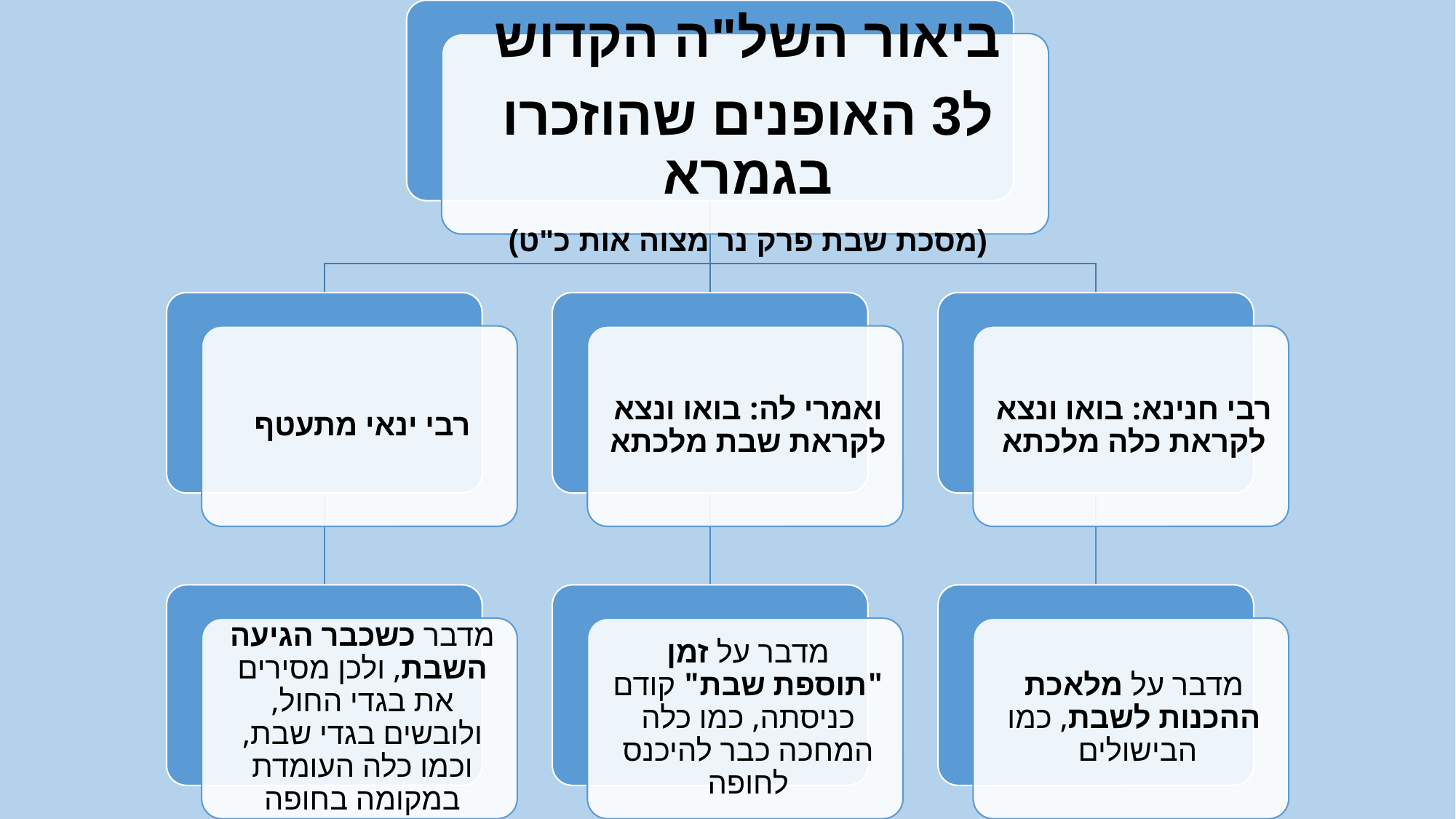

ביאור השל"ה הקדוש
ל3 האופנים שהוזכרו בגמרא
(מסכת שבת פרק נר מצוה אות כ"ט)
רבי ינאי מתעטף
מדבר כשכבר הגיעה השבת, ולכן מסירים את בגדי החול, ולובשים בגדי שבת, וכמו כלה העומדת במקומה בחופה
ואמרי לה: בואו ונצא לקראת שבת מלכתא
מדבר על זמן "תוספת שבת" קודם כניסתה, כמו כלה המחכה כבר להיכנס לחופה
רבי חנינא: בואו ונצא לקראת כלה מלכתא
מדבר על מלאכת ההכנות לשבת, כמו הבישולים